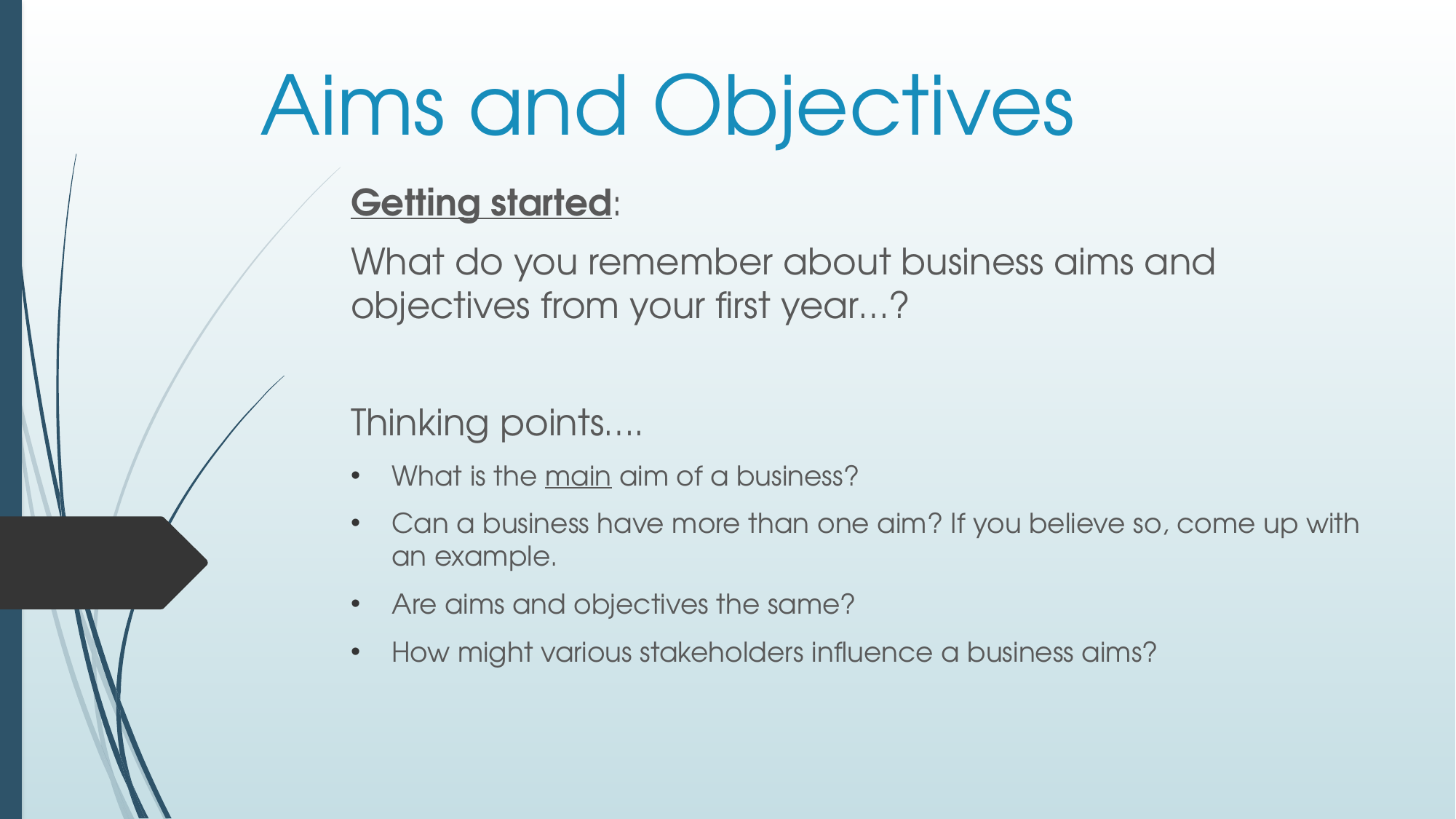

# Aims and Objectives
Getting started:
What do you remember about business aims and objectives from your first year…?

Thinking points….
What is the main aim of a business?
Can a business have more than one aim? If you believe so, come up with an example.
Are aims and objectives the same?
How might various stakeholders influence a business aims?